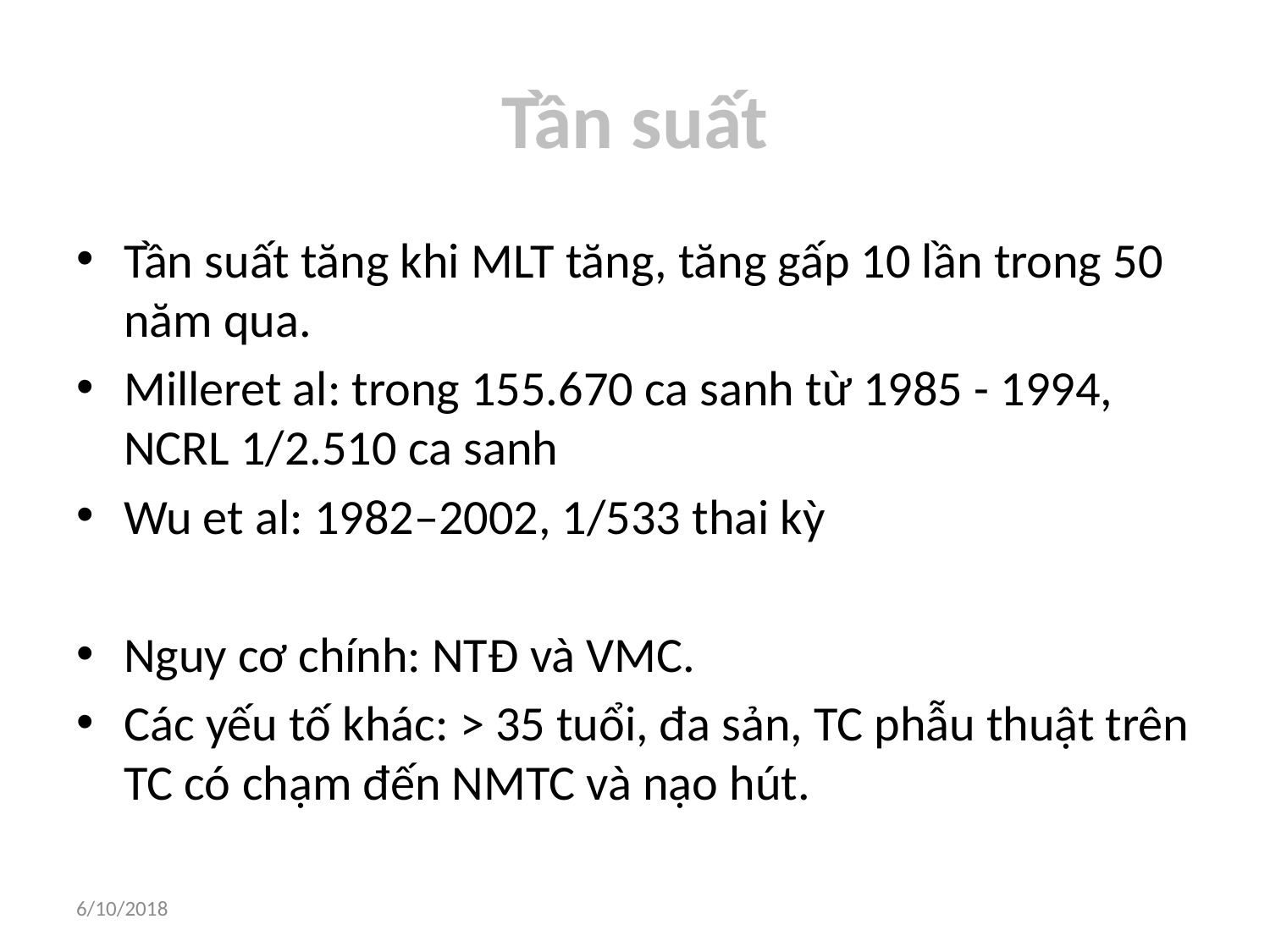

# Tần suất
Tần suất tăng khi MLT tăng, tăng gấp 10 lần trong 50 năm qua.
Milleret al: trong 155.670 ca sanh từ 1985 - 1994, NCRL 1/2.510 ca sanh
Wu et al: 1982–2002, 1/533 thai kỳ

Nguy cơ chính: NTĐ và VMC.
Các yếu tố khác: > 35 tuổi, đa sản, TC phẫu thuật trên TC có chạm đến NMTC và nạo hút.

6/10/2018